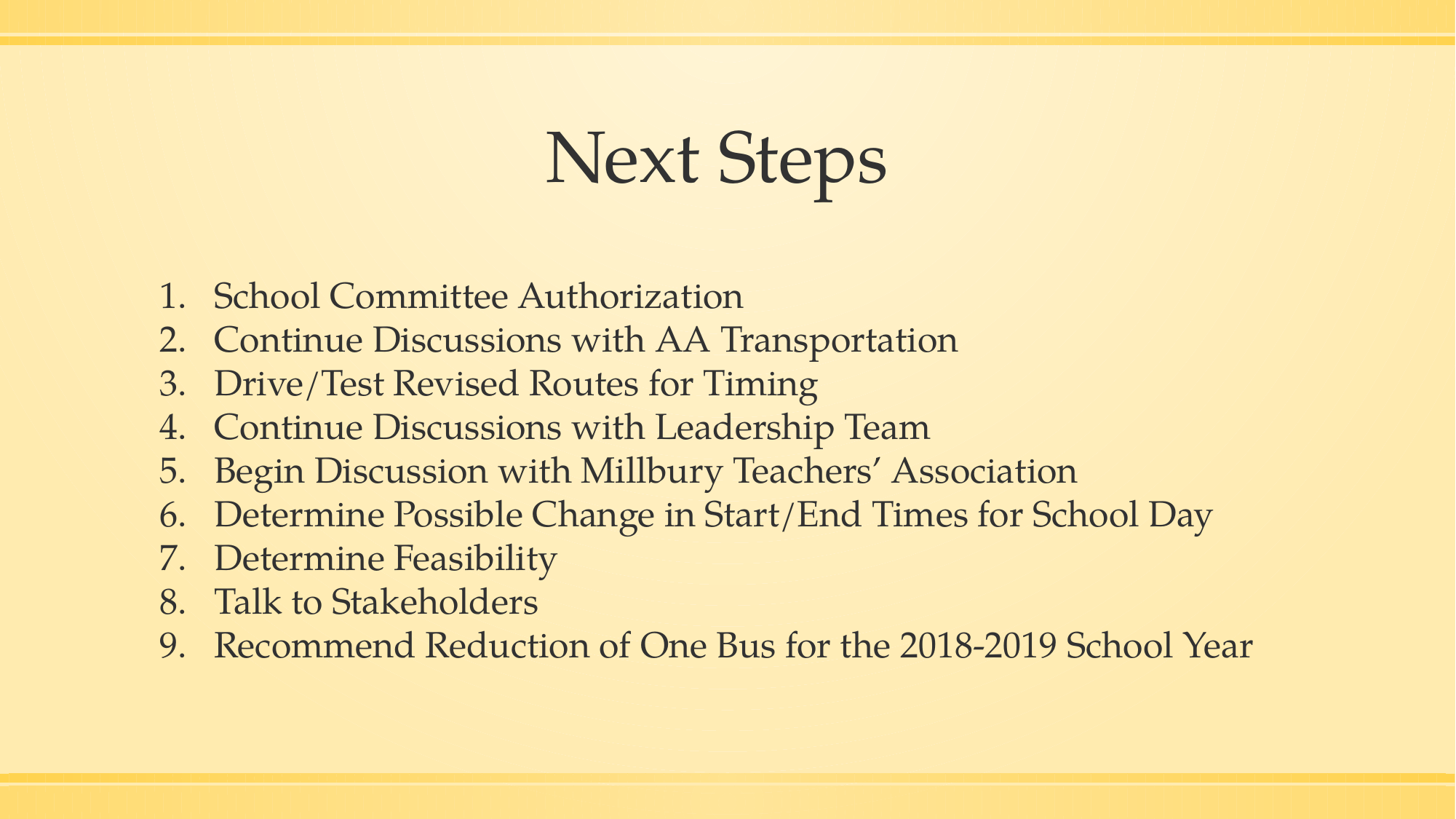

Next Steps
School Committee Authorization
Continue Discussions with AA Transportation
Drive/Test Revised Routes for Timing
Continue Discussions with Leadership Team
Begin Discussion with Millbury Teachers’ Association
Determine Possible Change in Start/End Times for School Day
Determine Feasibility
Talk to Stakeholders
Recommend Reduction of One Bus for the 2018-2019 School Year